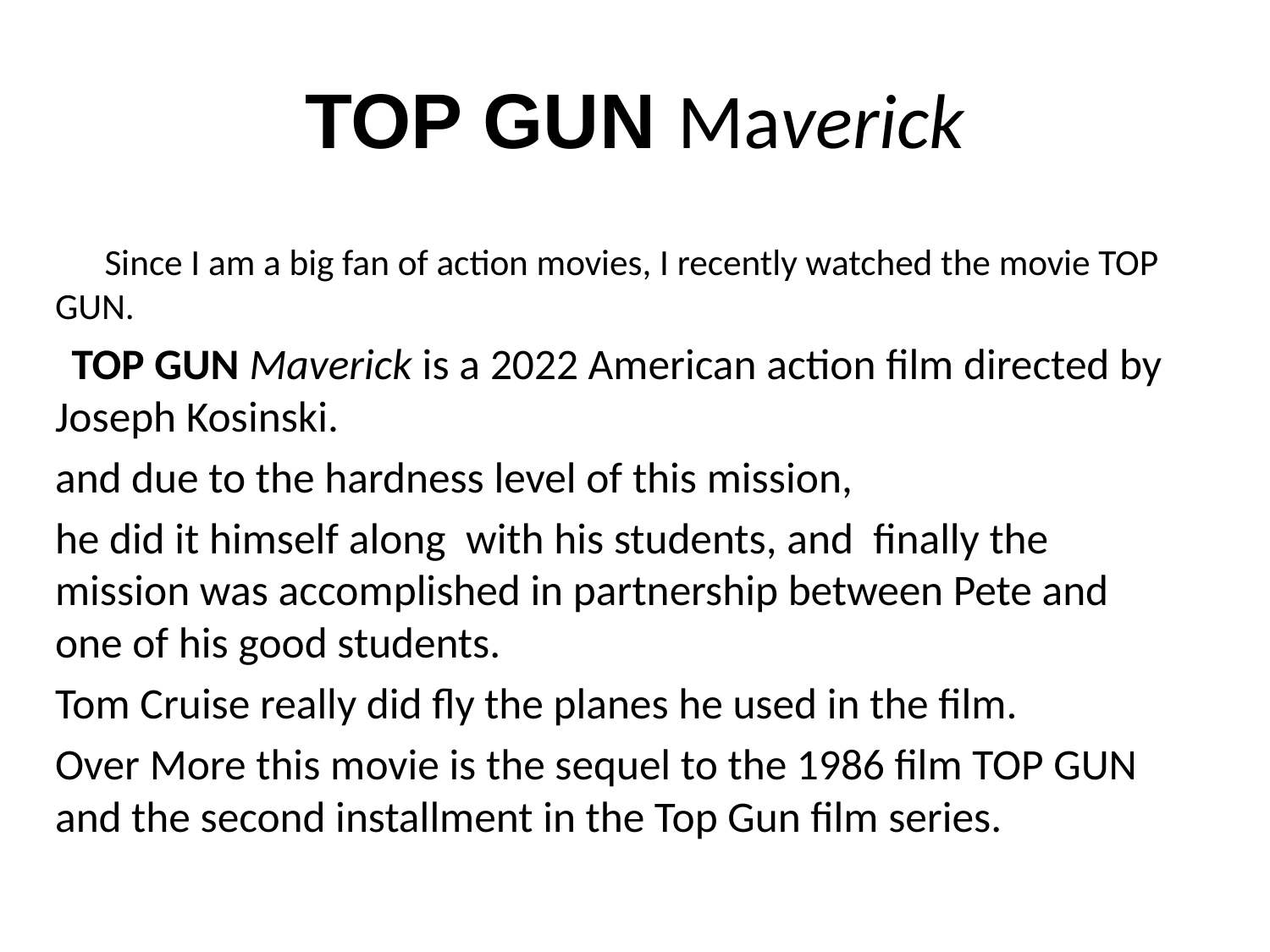

# TOP GUN Maverick
      Since I am a big fan of action movies, I recently watched the movie TOP GUN.
  TOP GUN Maverick is a 2022 American action film directed by Joseph Kosinski.
and due to the hardness level of this mission,
he did it himself along  with his students, and  finally the mission was accomplished in partnership between Pete and one of his good students.
Tom Cruise really did fly the planes he used in the film.
Over More this movie is the sequel to the 1986 film TOP GUN and the second installment in the Top Gun film series.